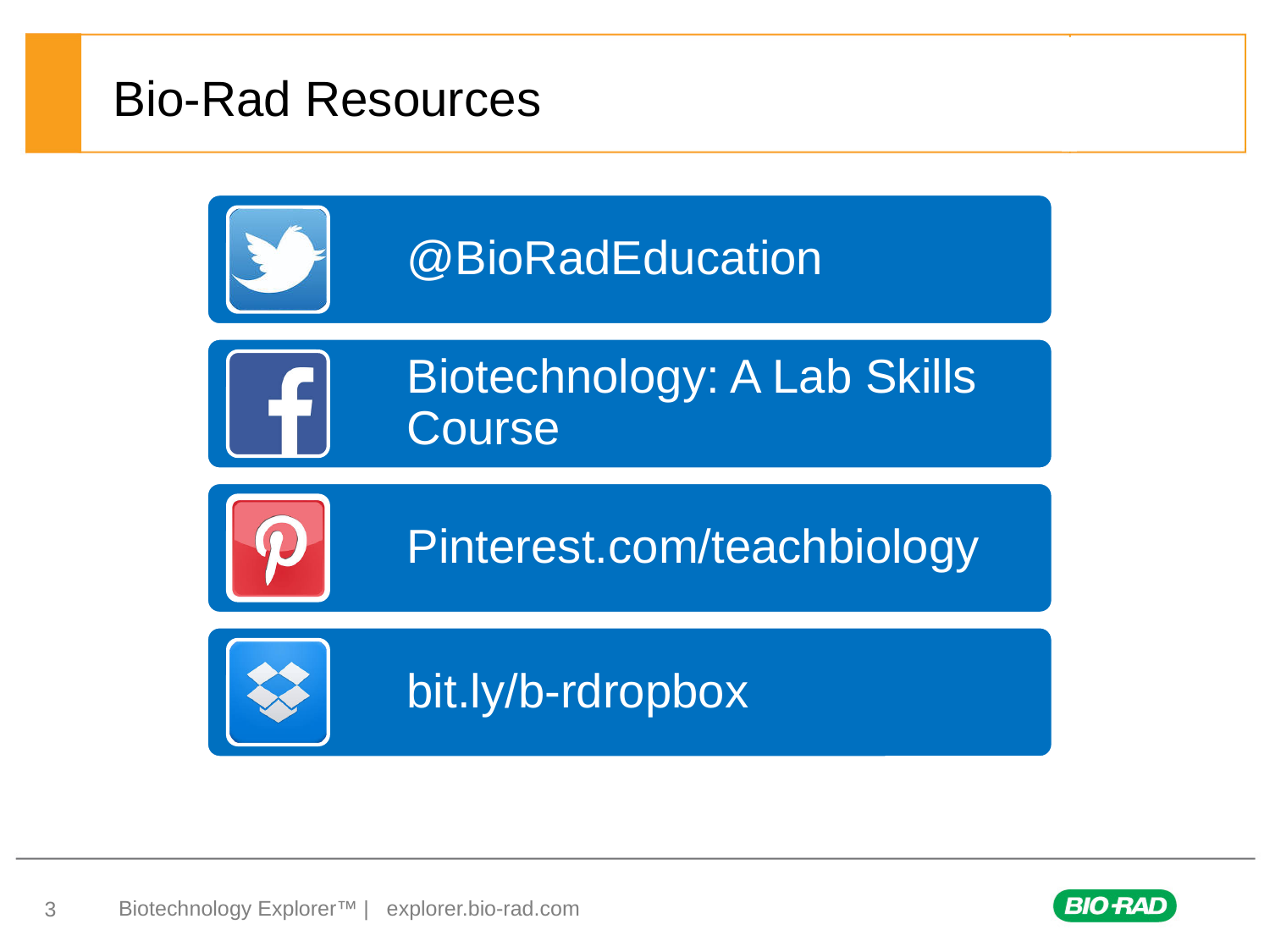

Bio-Rad Resources
@BioRadEducation
Biotechnology: A Lab Skills Course
Pinterest.com/teachbiology
bit.ly/b-rdropbox